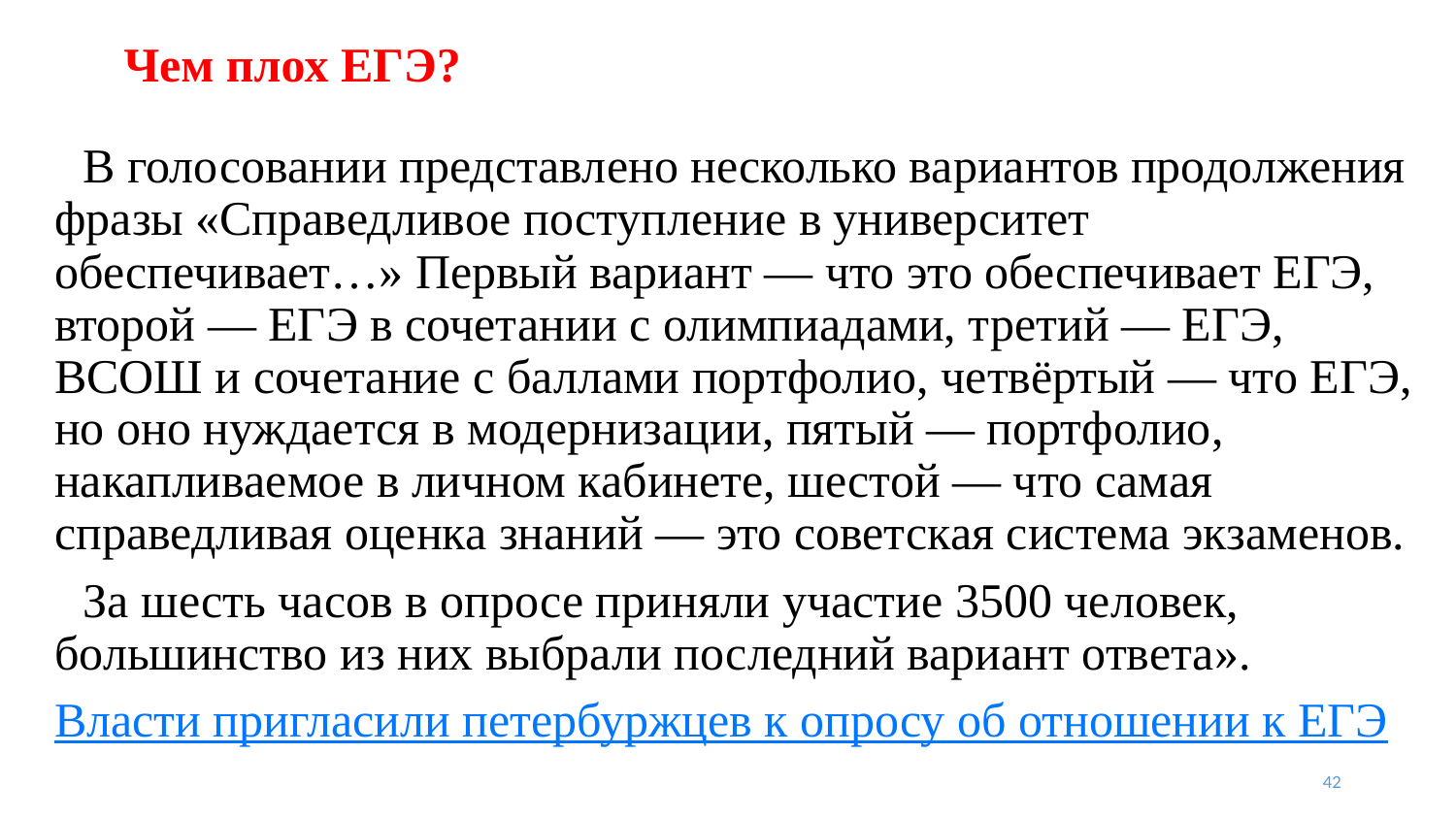

# Чем плох ЕГЭ?
В голосовании представлено несколько вариантов продолжения фразы «Справедливое поступление в университет обеспечивает…» Первый вариант — что это обеспечивает ЕГЭ, второй — ЕГЭ в сочетании с олимпиадами, третий — ЕГЭ, ВСОШ и сочетание с баллами портфолио, четвёртый — что ЕГЭ, но оно нуждается в модернизации, пятый — портфолио, накапливаемое в личном кабинете, шестой — что самая справедливая оценка знаний — это советская система экзаменов.
За шесть часов в опросе приняли участие 3500 человек, большинство из них выбрали последний вариант ответа».
Власти пригласили петербуржцев к опросу об отношении к ЕГЭ

42